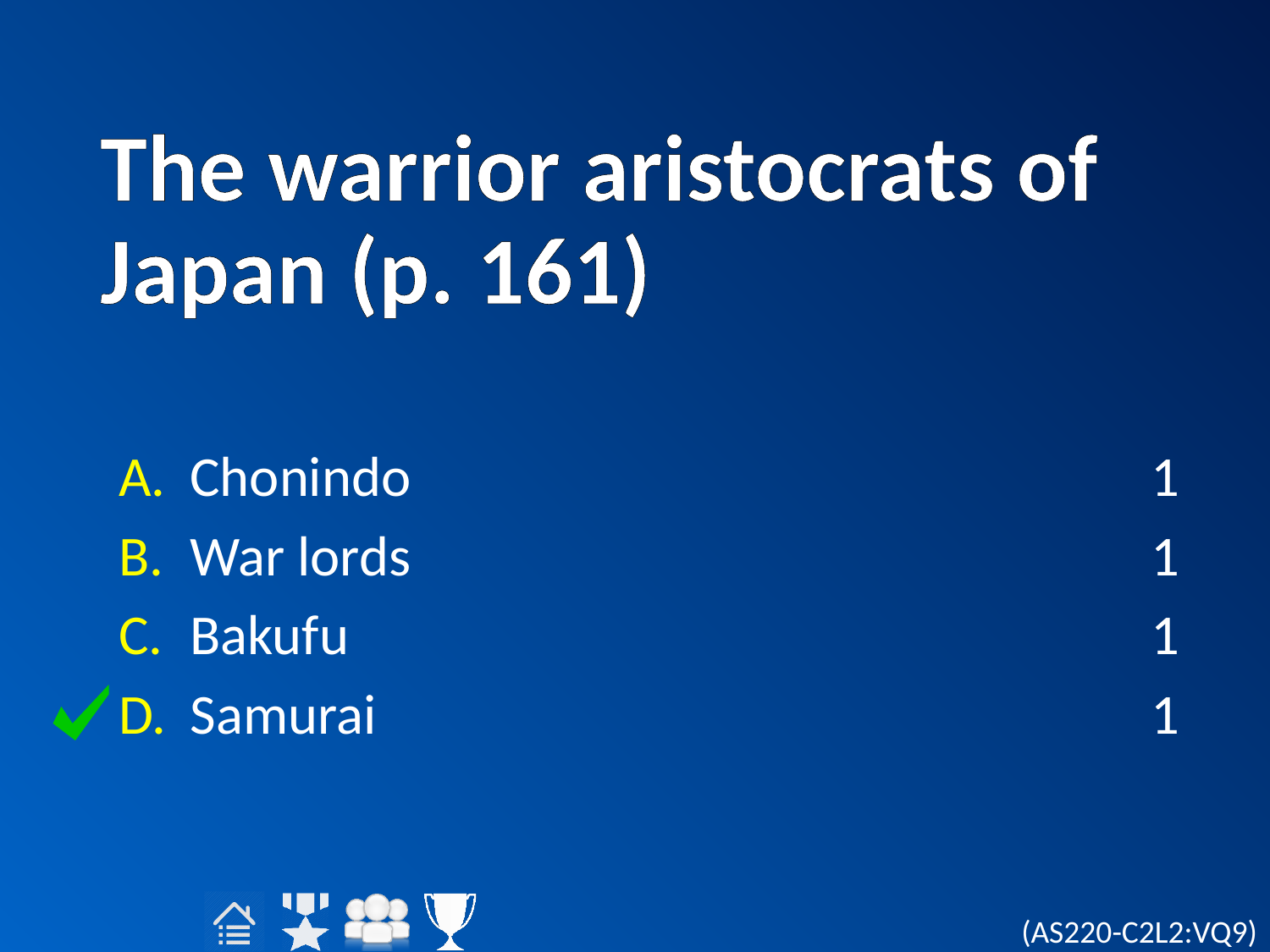

# The warrior aristocrats of Japan (p. 161)
Chonindo
War lords
Bakufu
Samurai
1
1
1
1

(AS220-C2L2:VQ9)